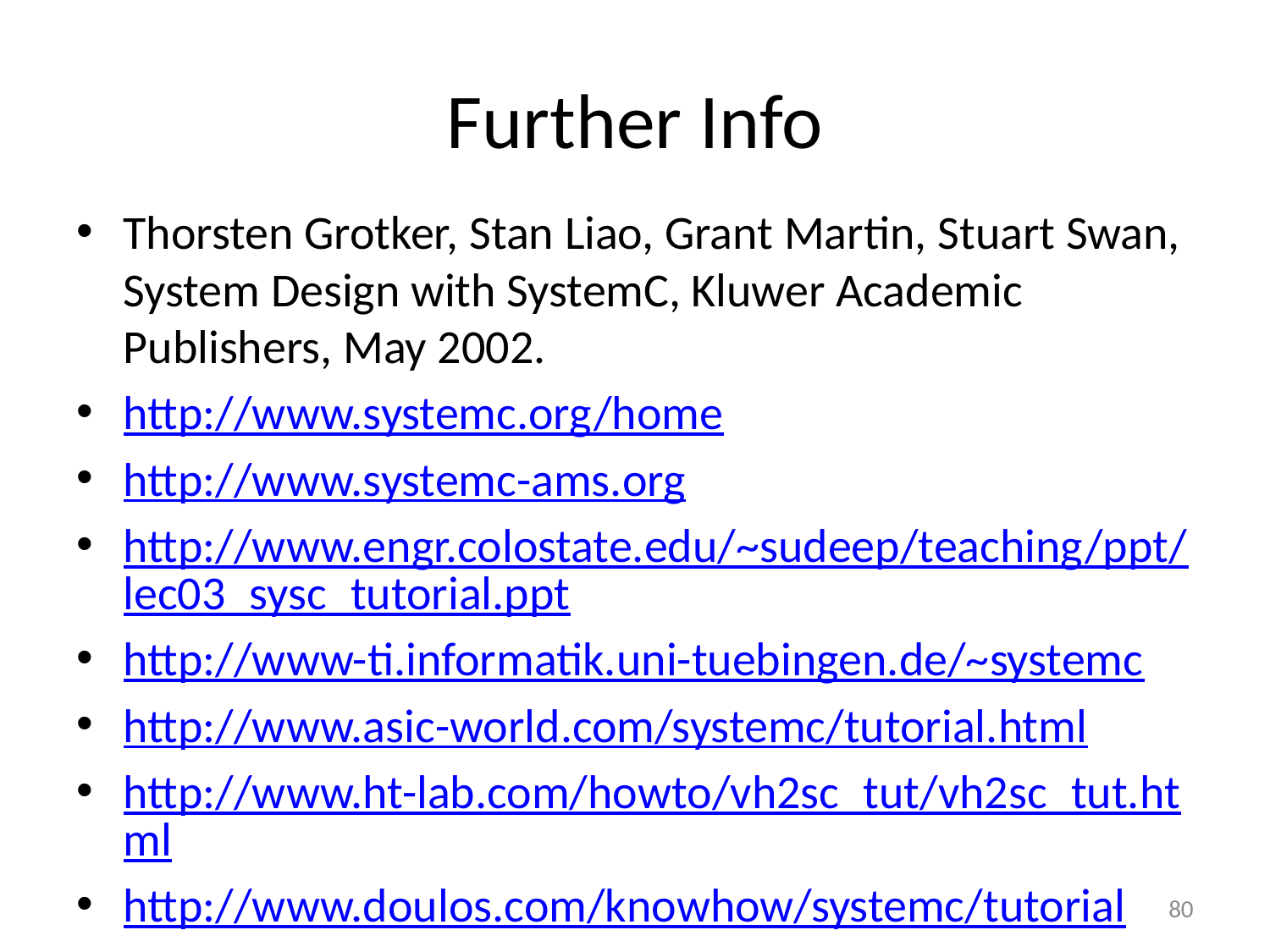

# Further Info
Thorsten Grotker, Stan Liao, Grant Martin, Stuart Swan, System Design with SystemC, Kluwer Academic Publishers, May 2002.
http://www.systemc.org/home
http://www.systemc-ams.org
http://www.engr.colostate.edu/~sudeep/teaching/ppt/lec03_sysc_tutorial.ppt
http://www-ti.informatik.uni-tuebingen.de/~systemc
http://www.asic-world.com/systemc/tutorial.html
http://www.ht-lab.com/howto/vh2sc_tut/vh2sc_tut.html
http://www.doulos.com/knowhow/systemc/tutorial

80